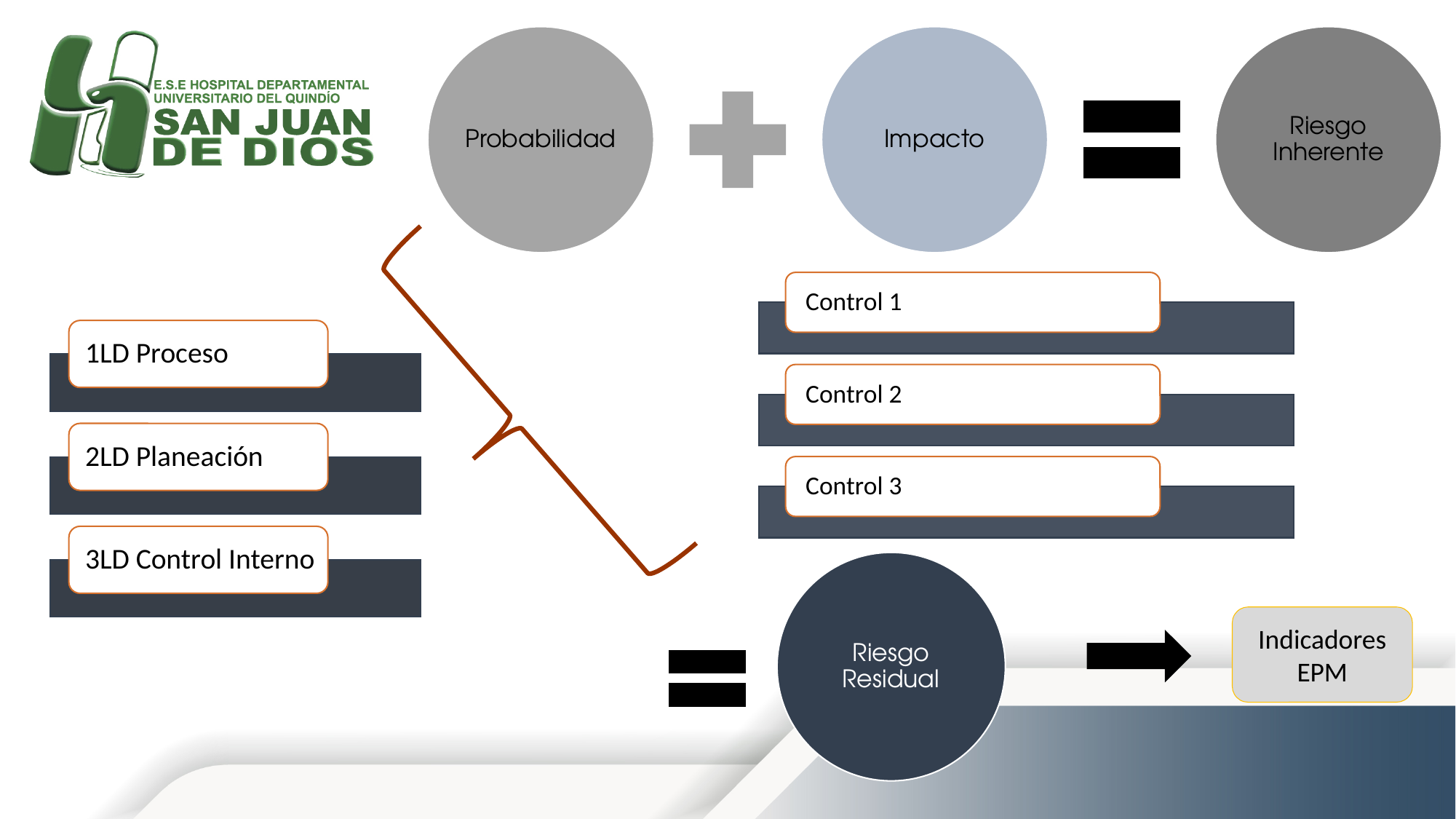

Probabilidad

Impacto

Riesgo Inherente

1LD Proceso
2LD Planeación
3LD Control Interno
Control 1
Control 2
Control 3
Riesgo Residual
Indicadores
EPM